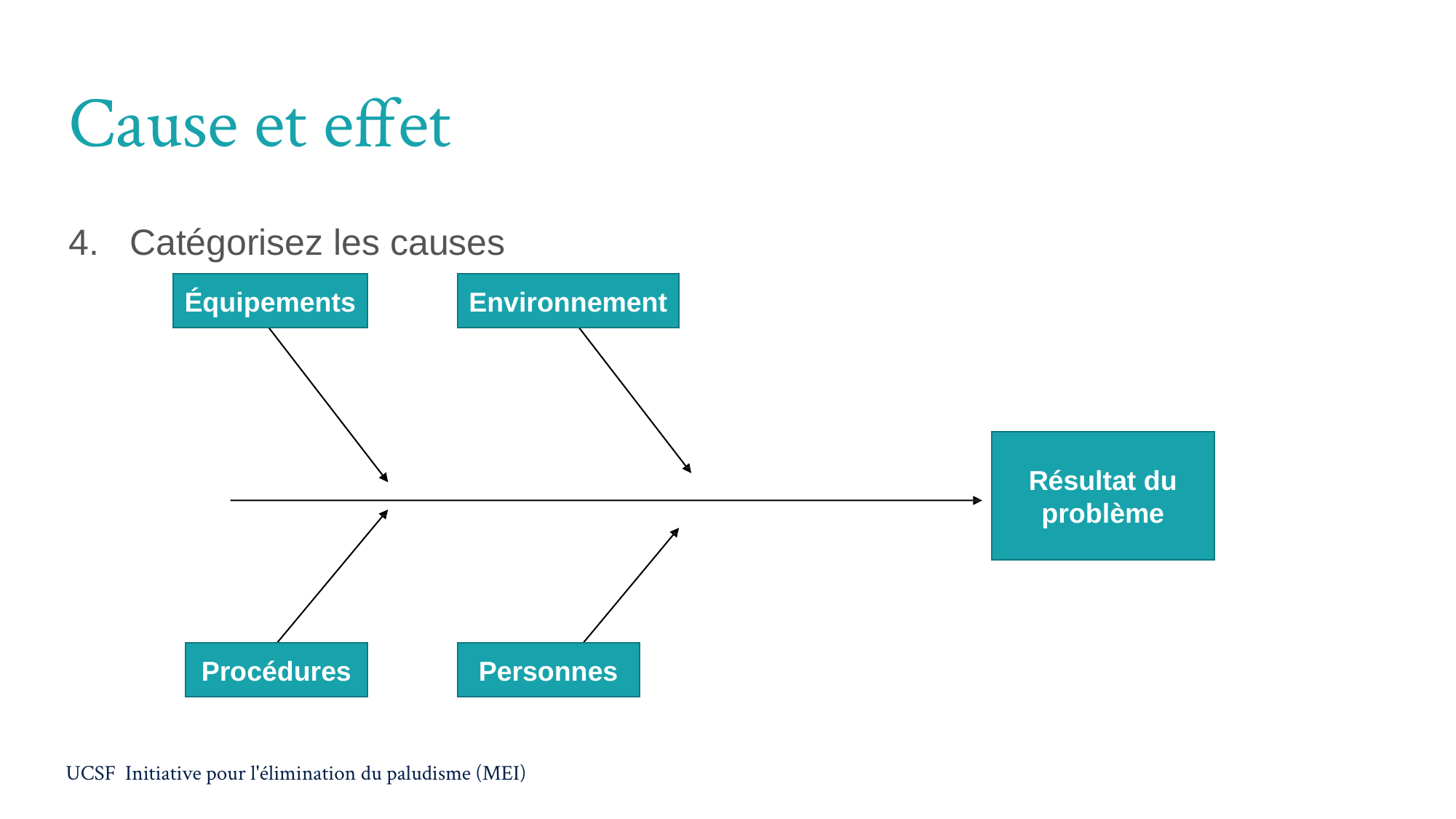

# Cause et effet
4.   Catégorisez les causes
Équipements
Environnement

Résultat du problème

Procédures
Personnes